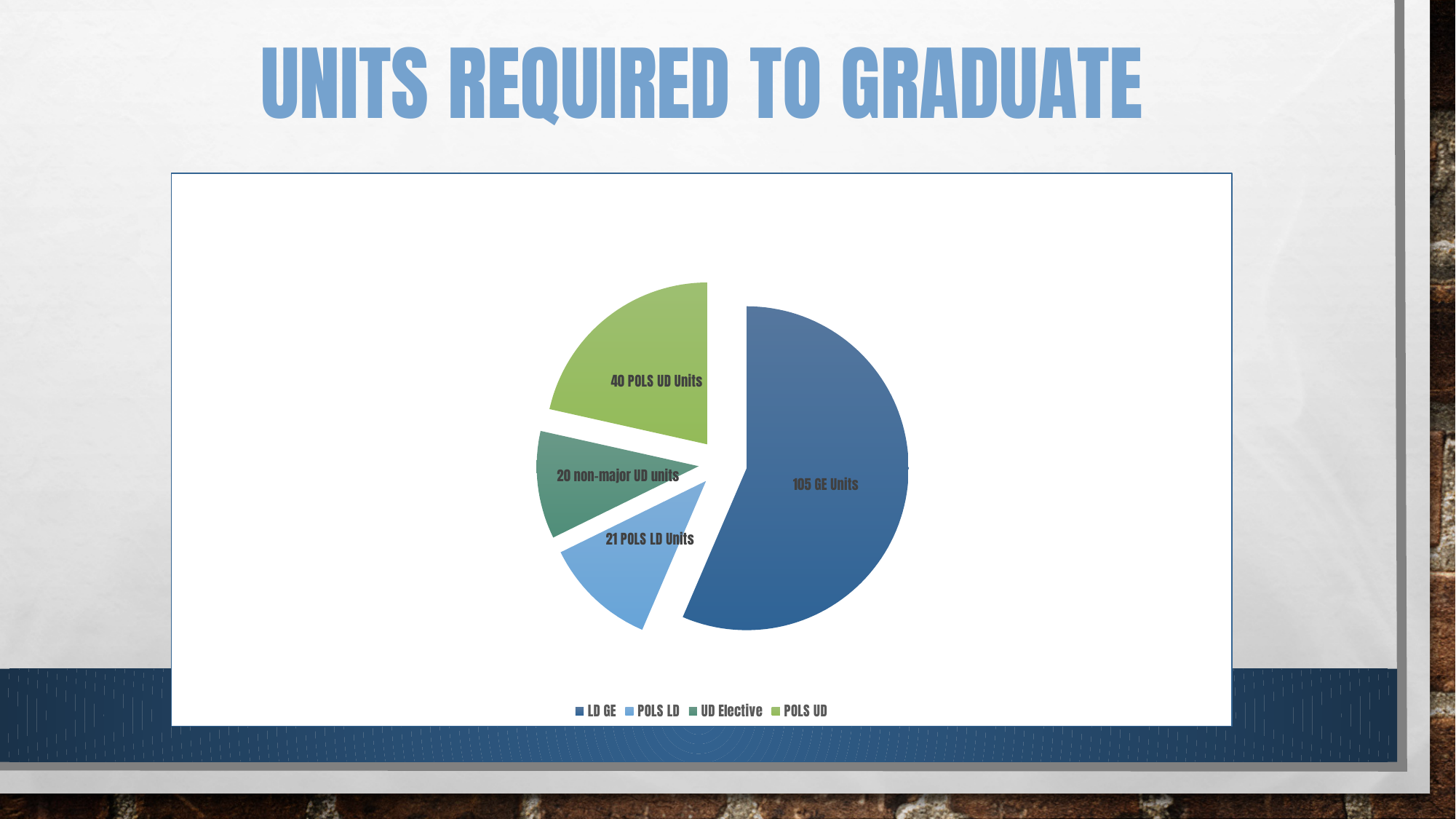

# Units required to graduate

### Chart

| Category | Units |
|---|---|
| LD GE | 105.0 |
| POLS LD | 21.0 |
| UD Elective | 20.0 |
| POLS UD | 40.0 |